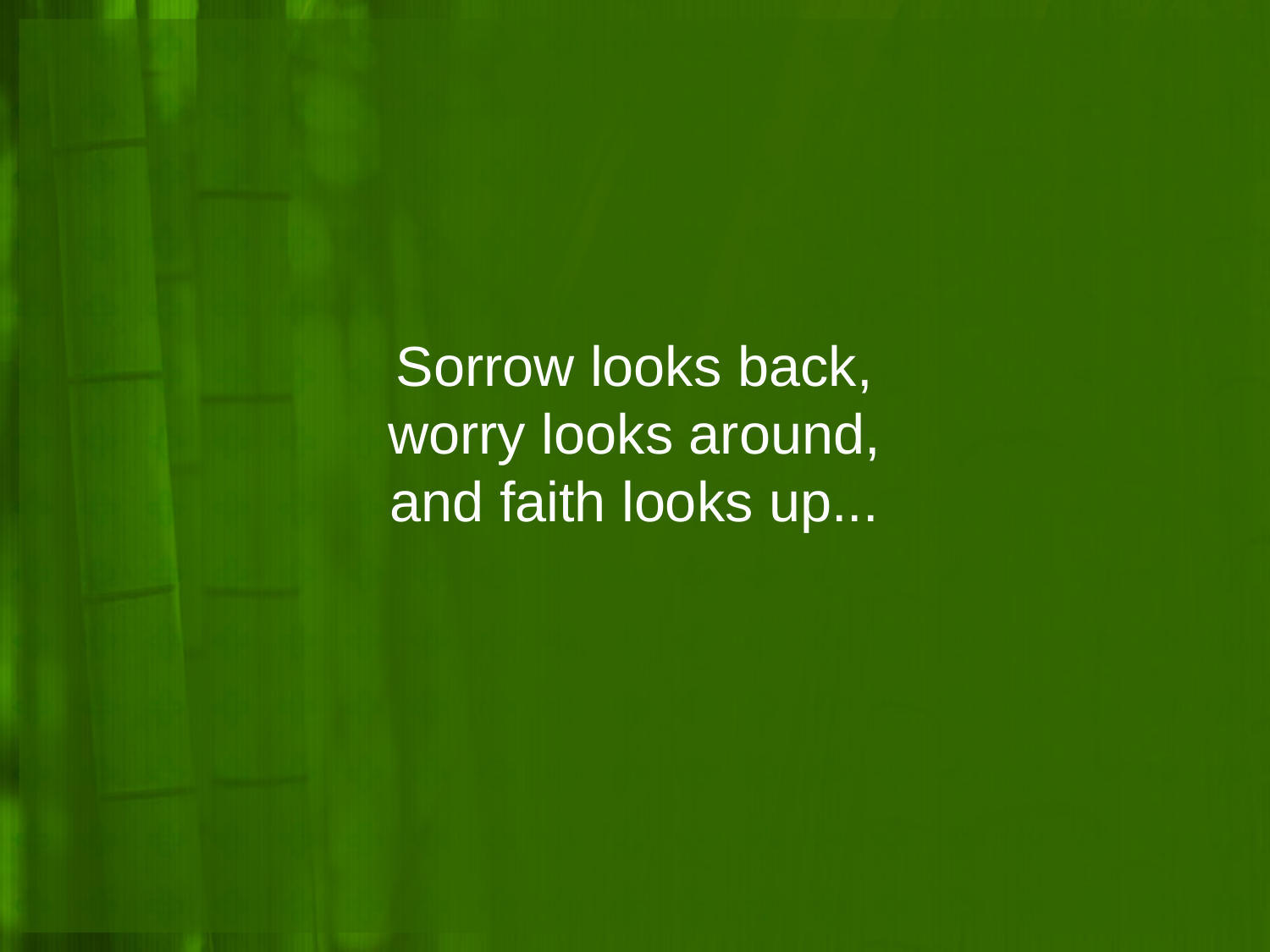

# Sorrow looks back, worry looks around, and faith looks up...